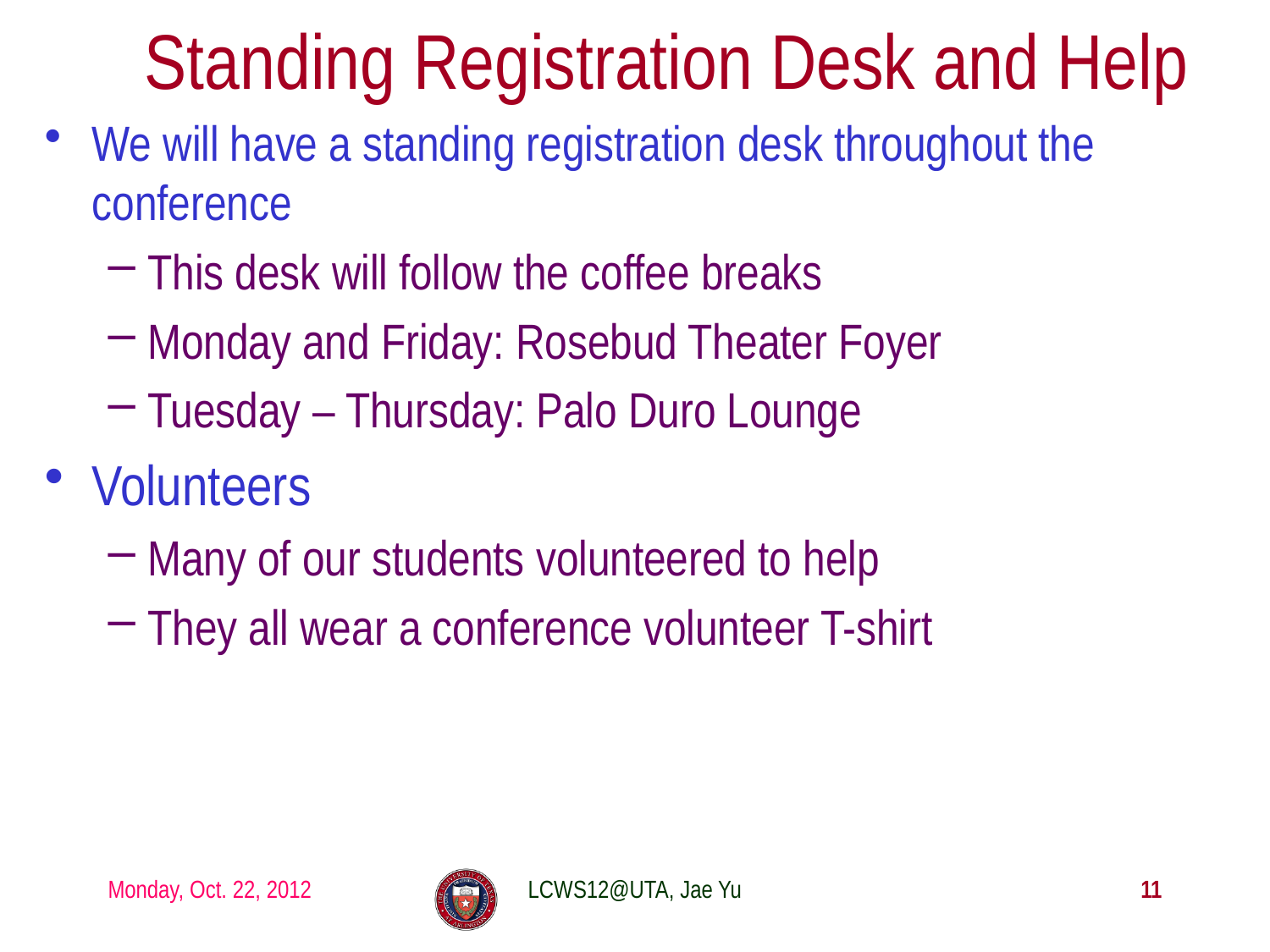

# Standing Registration Desk and Help
We will have a standing registration desk throughout the conference
This desk will follow the coffee breaks
Monday and Friday: Rosebud Theater Foyer
Tuesday – Thursday: Palo Duro Lounge
Volunteers
Many of our students volunteered to help
They all wear a conference volunteer T-shirt
Monday, Oct. 22, 2012
LCWS12@UTA, Jae Yu
11